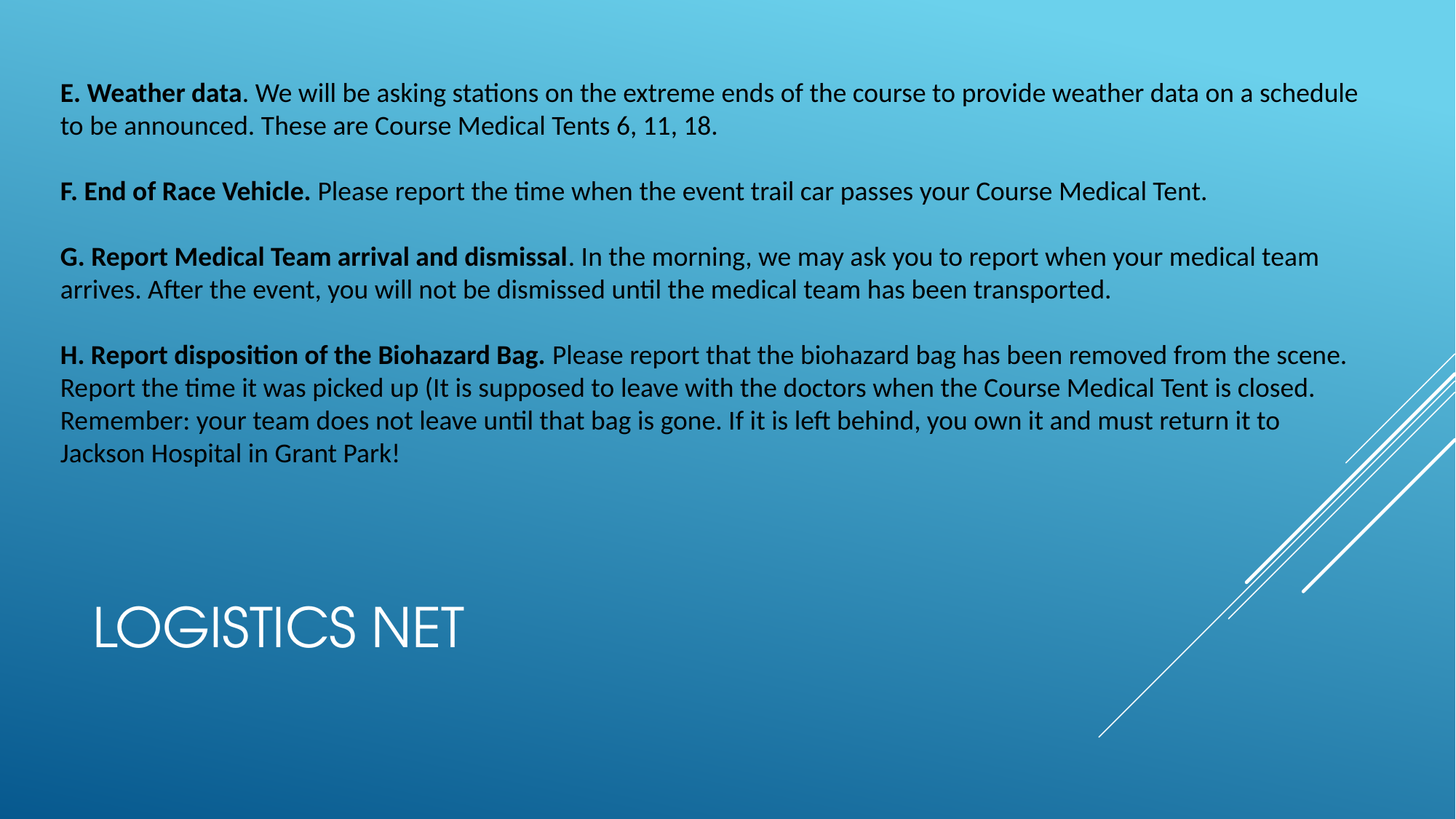

E. Weather data. We will be asking stations on the extreme ends of the course to provide weather data on a schedule to be announced. These are Course Medical Tents 6, 11, 18.

F. End of Race Vehicle. Please report the time when the event trail car passes your Course Medical Tent.

G. Report Medical Team arrival and dismissal. In the morning, we may ask you to report when your medical team arrives. After the event, you will not be dismissed until the medical team has been transported.

H. Report disposition of the Biohazard Bag. Please report that the biohazard bag has been removed from the scene. Report the time it was picked up (It is supposed to leave with the doctors when the Course Medical Tent is closed. Remember: your team does not leave until that bag is gone. If it is left behind, you own it and must return it to Jackson Hospital in Grant Park!
# Logistics Net